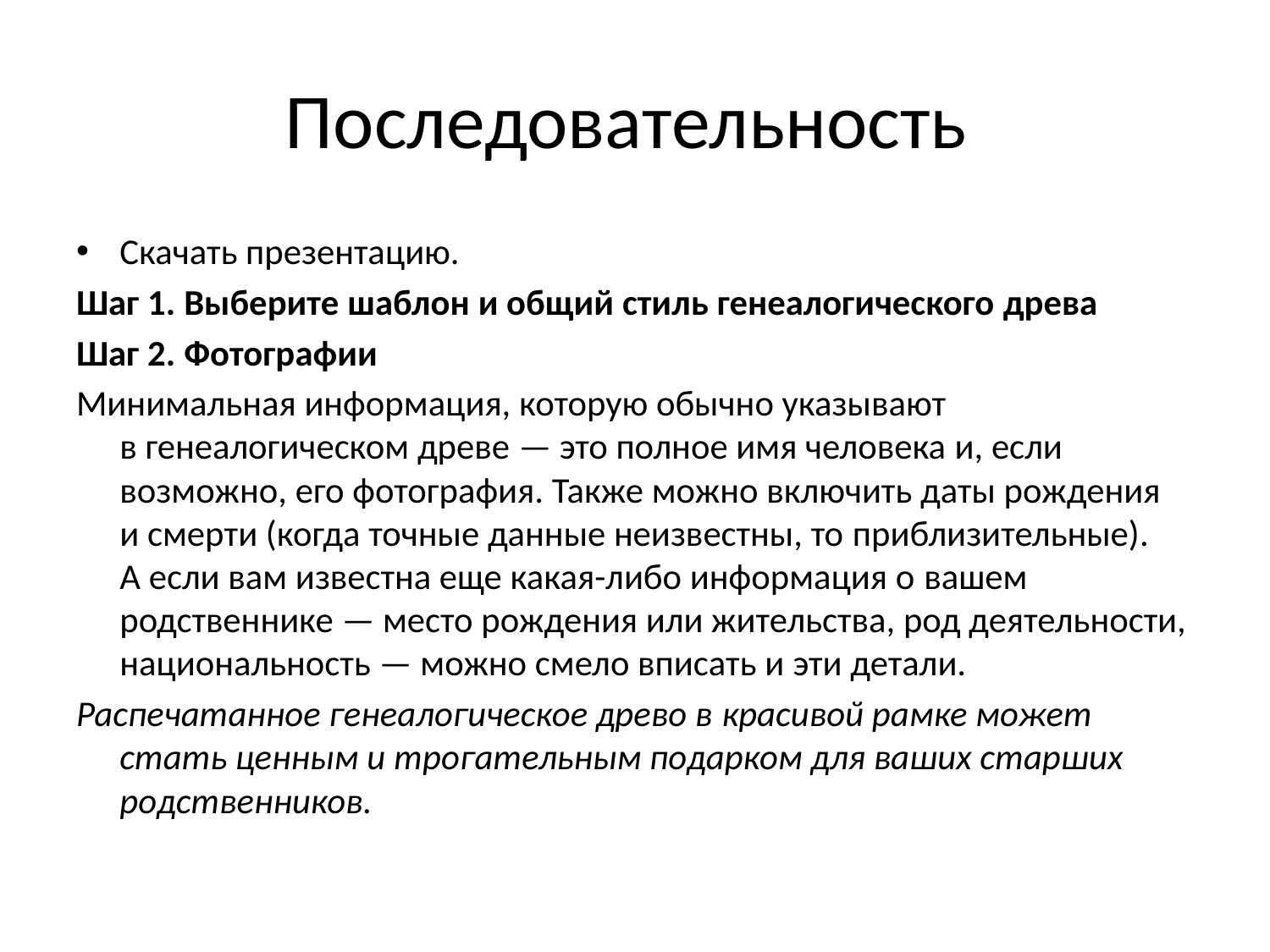

# Последовательность
Скачать презентацию.
Шаг 1. Выберите шаблон и общий стиль генеалогического древа
Шаг 2. Фотографии
Минимальная информация, которую обычно указывают в генеалогическом древе — это полное имя человека и, если возможно, его фотография. Также можно включить даты рождения и смерти (когда точные данные неизвестны, то приблизительные). А если вам известна еще какая-либо информация о вашем родственнике — место рождения или жительства, род деятельности, национальность — можно смело вписать и эти детали.
Распечатанное генеалогическое древо в красивой рамке может стать ценным и трогательным подарком для ваших старших родственников.